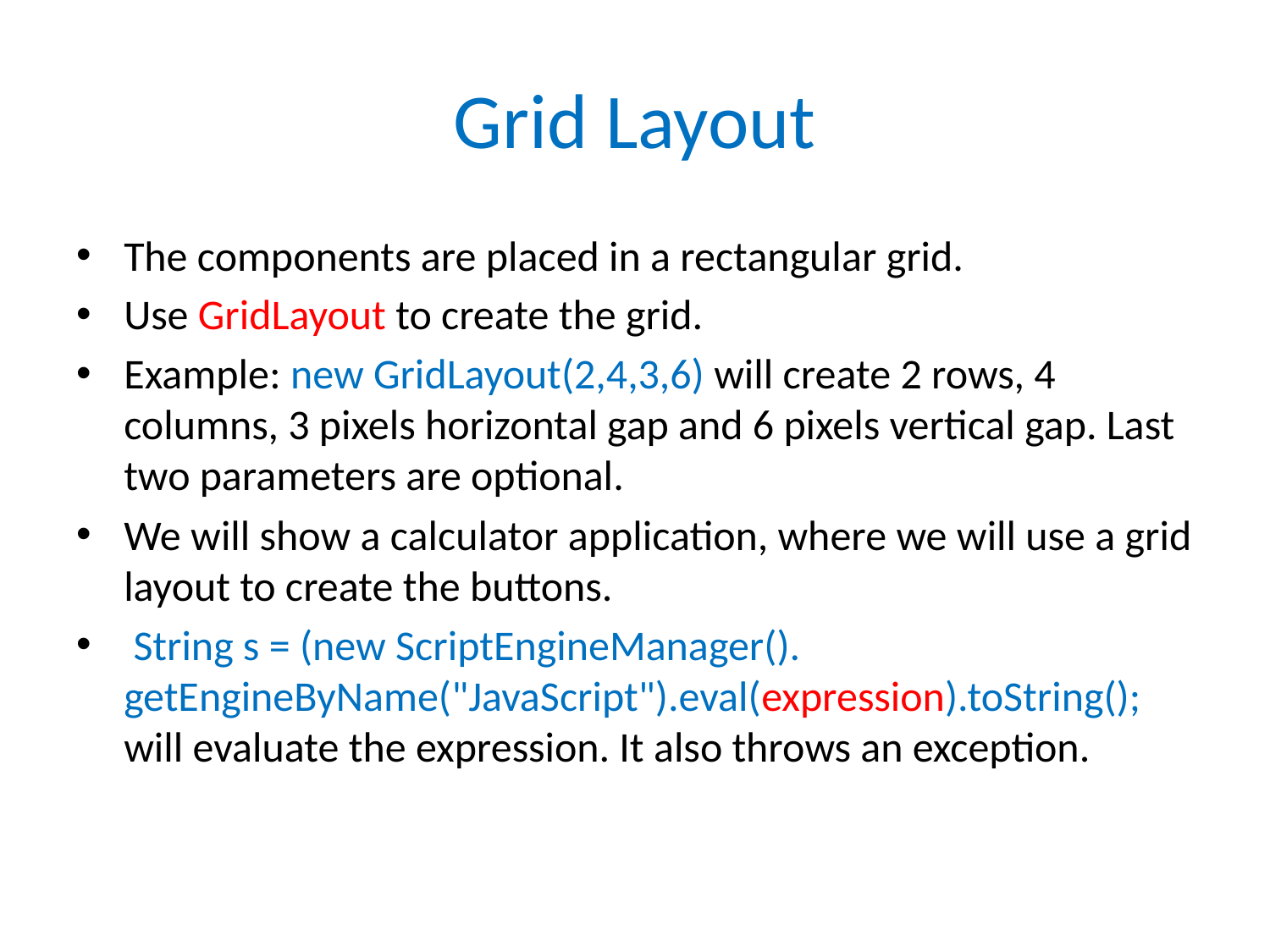

# Grid Layout
The components are placed in a rectangular grid.
Use GridLayout to create the grid.
Example: new GridLayout(2,4,3,6) will create 2 rows, 4 columns, 3 pixels horizontal gap and 6 pixels vertical gap. Last two parameters are optional.
We will show a calculator application, where we will use a grid layout to create the buttons.
 String s = (new ScriptEngineManager(). getEngineByName("JavaScript").eval(expression).toString(); will evaluate the expression. It also throws an exception.